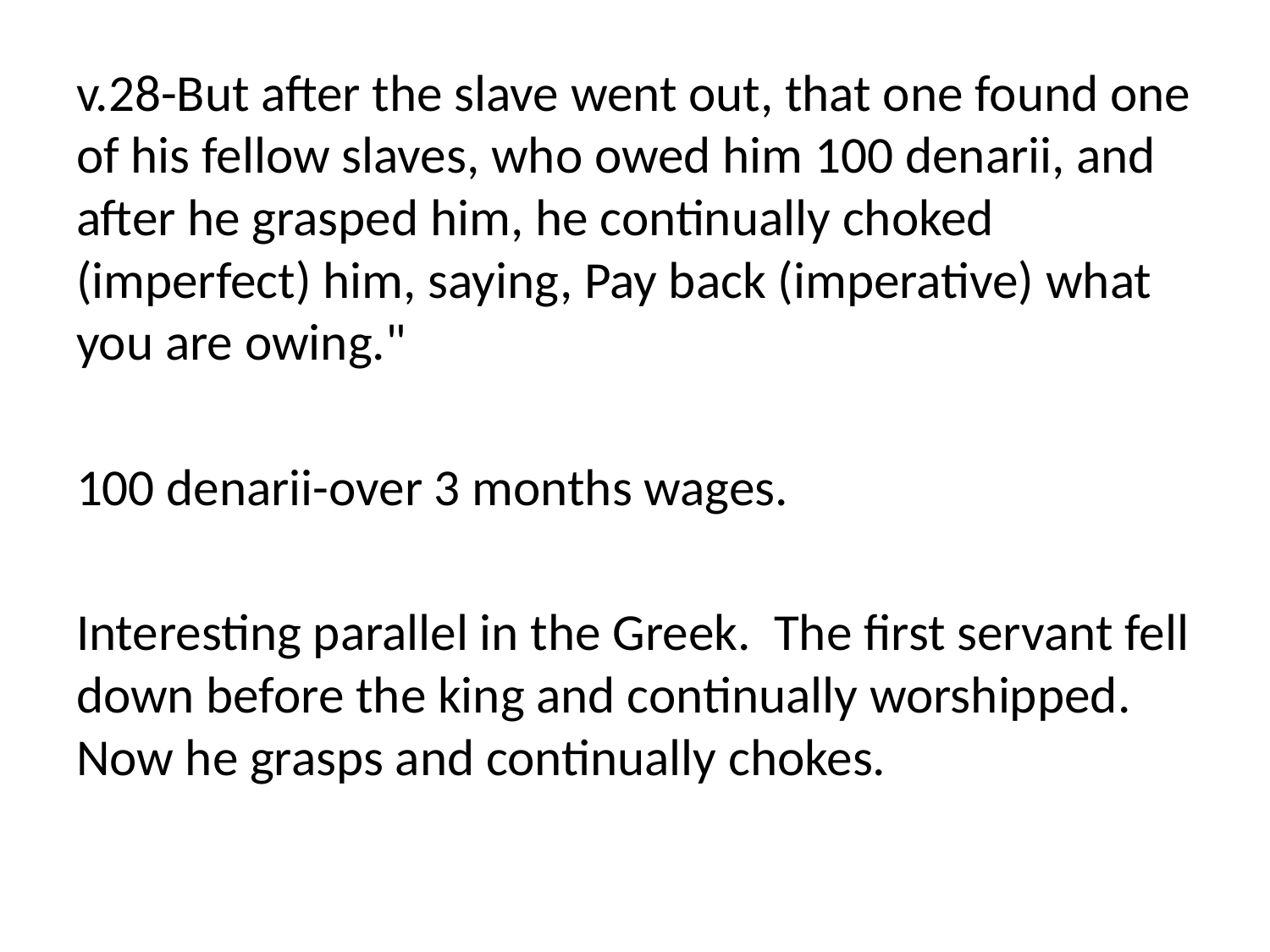

v.28-But after the slave went out, that one found one of his fellow slaves, who owed him 100 denarii, and after he grasped him, he continually choked (imperfect) him, saying, Pay back (imperative) what you are owing."

100 denarii-over 3 months wages.

Interesting parallel in the Greek.  The first servant fell down before the king and continually worshipped.  Now he grasps and continually chokes.